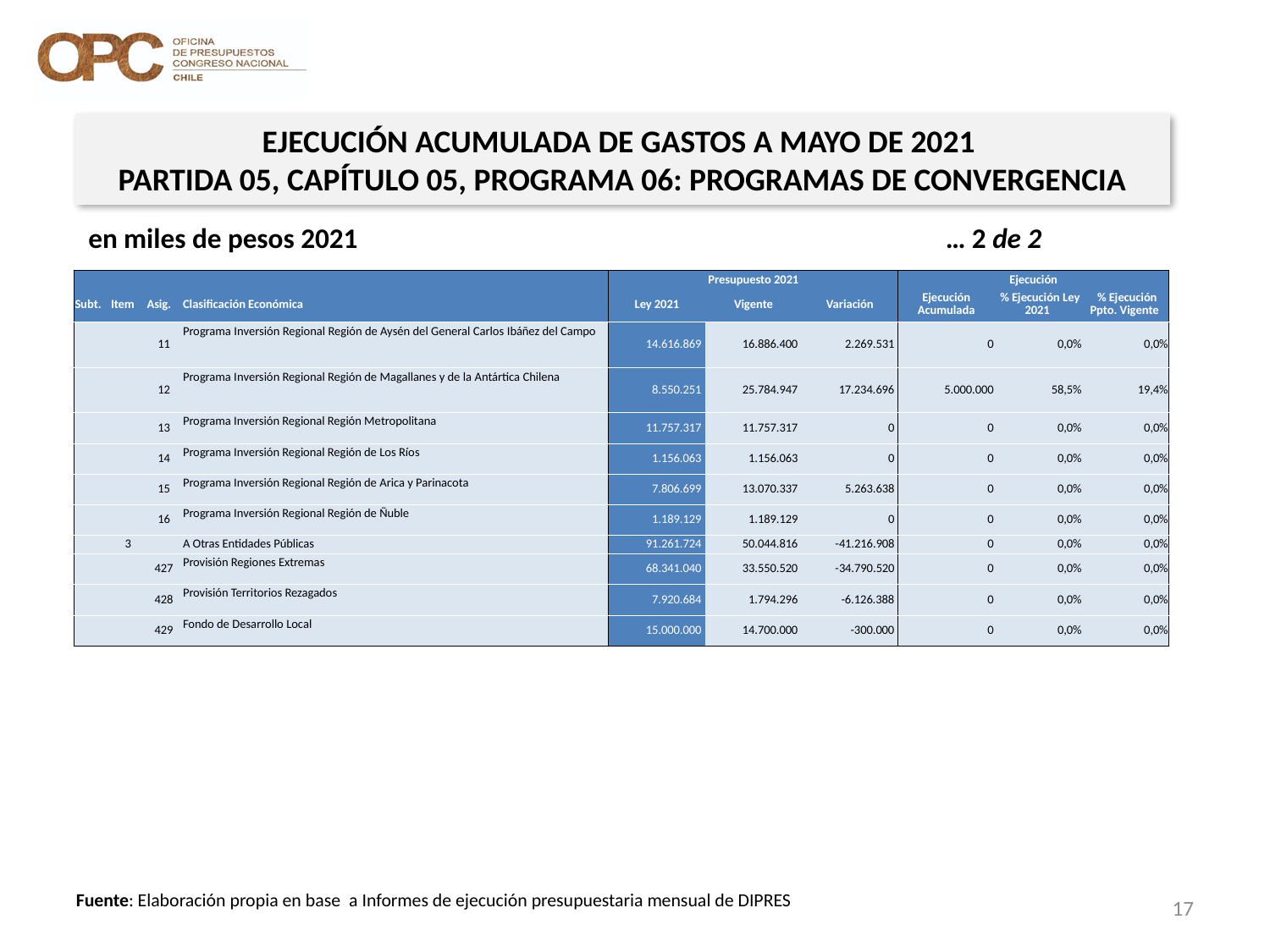

EJECUCIÓN ACUMULADA DE GASTOS A MAYO DE 2021
PARTIDA 05, CAPÍTULO 05, PROGRAMA 06: PROGRAMAS DE CONVERGENCIA
en miles de pesos 2021				               … 2 de 2
|  |  |  |  | Presupuesto 2021 |  |  | Ejecución |  |  |
| --- | --- | --- | --- | --- | --- | --- | --- | --- | --- |
| Subt. | Item | Asig. | Clasificación Económica | Ley 2021 | Vigente | Variación | Ejecución Acumulada | % Ejecución Ley 2021 | % Ejecución Ppto. Vigente |
|  |  | 11 | Programa Inversión Regional Región de Aysén del General Carlos Ibáñez del Campo | 14.616.869 | 16.886.400 | 2.269.531 | 0 | 0,0% | 0,0% |
|  |  | 12 | Programa Inversión Regional Región de Magallanes y de la Antártica Chilena | 8.550.251 | 25.784.947 | 17.234.696 | 5.000.000 | 58,5% | 19,4% |
|  |  | 13 | Programa Inversión Regional Región Metropolitana | 11.757.317 | 11.757.317 | 0 | 0 | 0,0% | 0,0% |
|  |  | 14 | Programa Inversión Regional Región de Los Ríos | 1.156.063 | 1.156.063 | 0 | 0 | 0,0% | 0,0% |
|  |  | 15 | Programa Inversión Regional Región de Arica y Parinacota | 7.806.699 | 13.070.337 | 5.263.638 | 0 | 0,0% | 0,0% |
|  |  | 16 | Programa Inversión Regional Región de Ñuble | 1.189.129 | 1.189.129 | 0 | 0 | 0,0% | 0,0% |
|  | 3 |  | A Otras Entidades Públicas | 91.261.724 | 50.044.816 | -41.216.908 | 0 | 0,0% | 0,0% |
|  |  | 427 | Provisión Regiones Extremas | 68.341.040 | 33.550.520 | -34.790.520 | 0 | 0,0% | 0,0% |
|  |  | 428 | Provisión Territorios Rezagados | 7.920.684 | 1.794.296 | -6.126.388 | 0 | 0,0% | 0,0% |
|  |  | 429 | Fondo de Desarrollo Local | 15.000.000 | 14.700.000 | -300.000 | 0 | 0,0% | 0,0% |
17